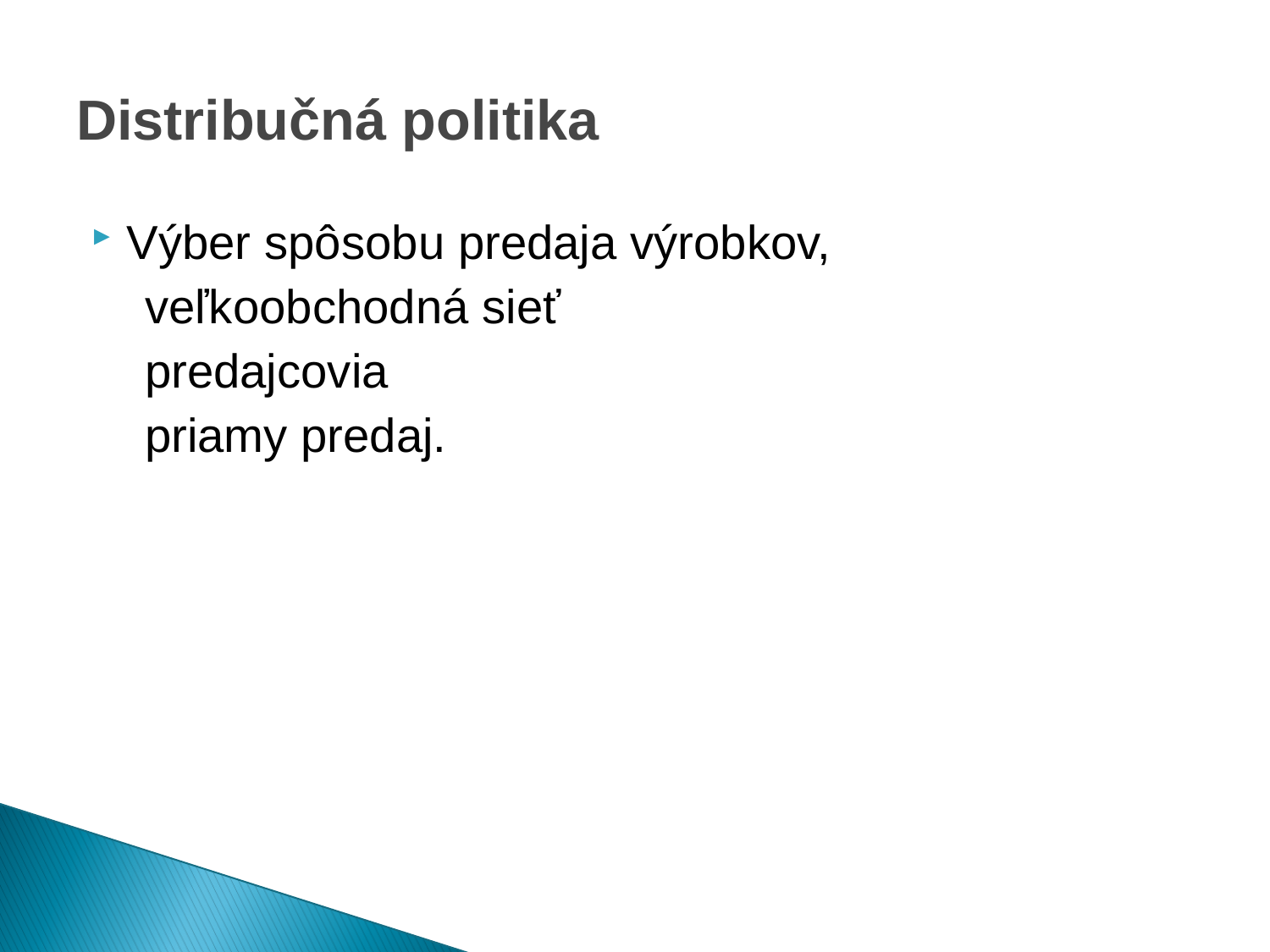

# Distribučná politika
Výber spôsobu predaja výrobkov,
    veľkoobchodná sieť
    predajcovia
    priamy predaj.